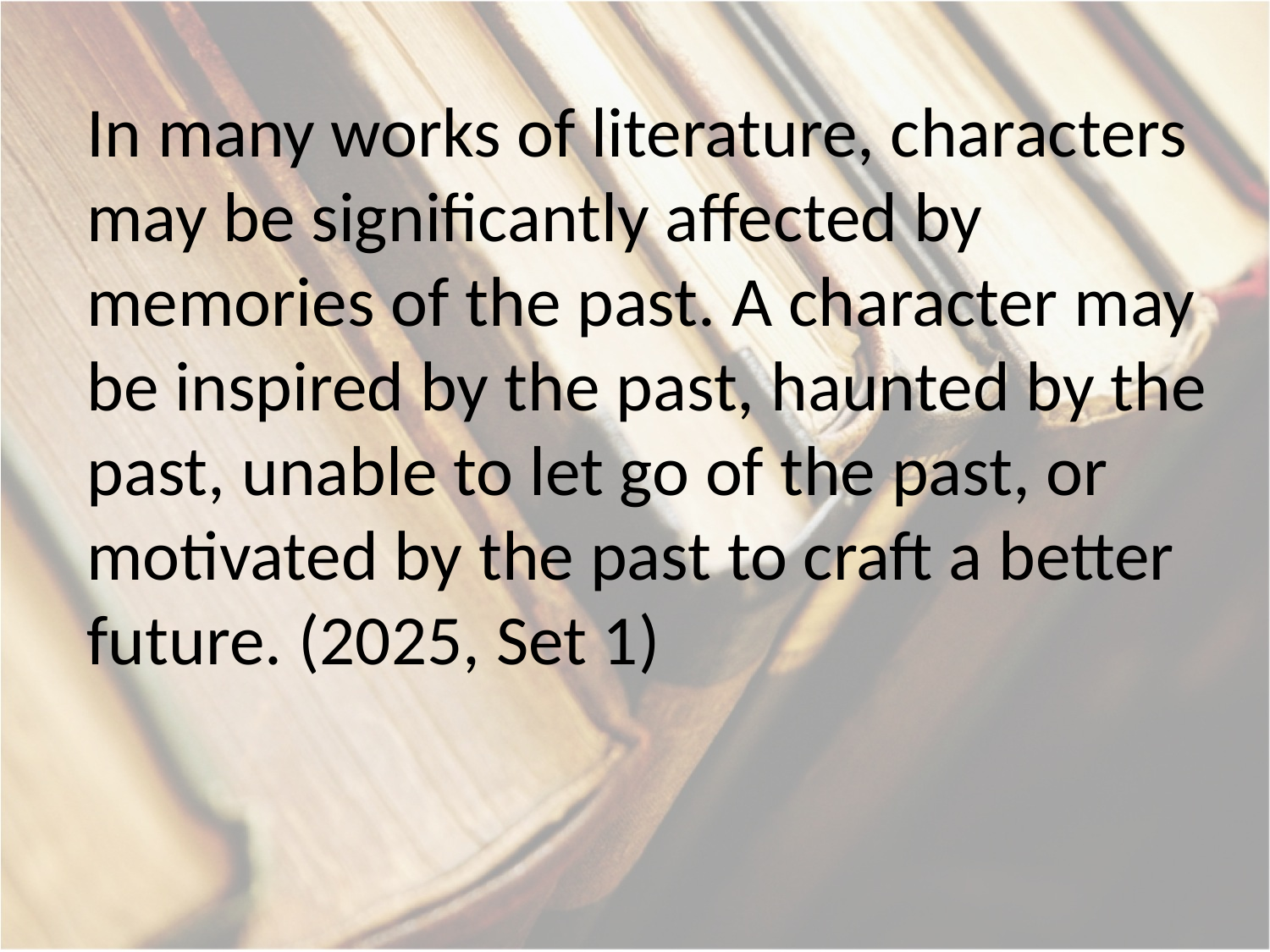

In many works of literature, characters may be significantly affected by memories of the past. A character may be inspired by the past, haunted by the past, unable to let go of the past, or motivated by the past to craft a better future. (2025, Set 1)